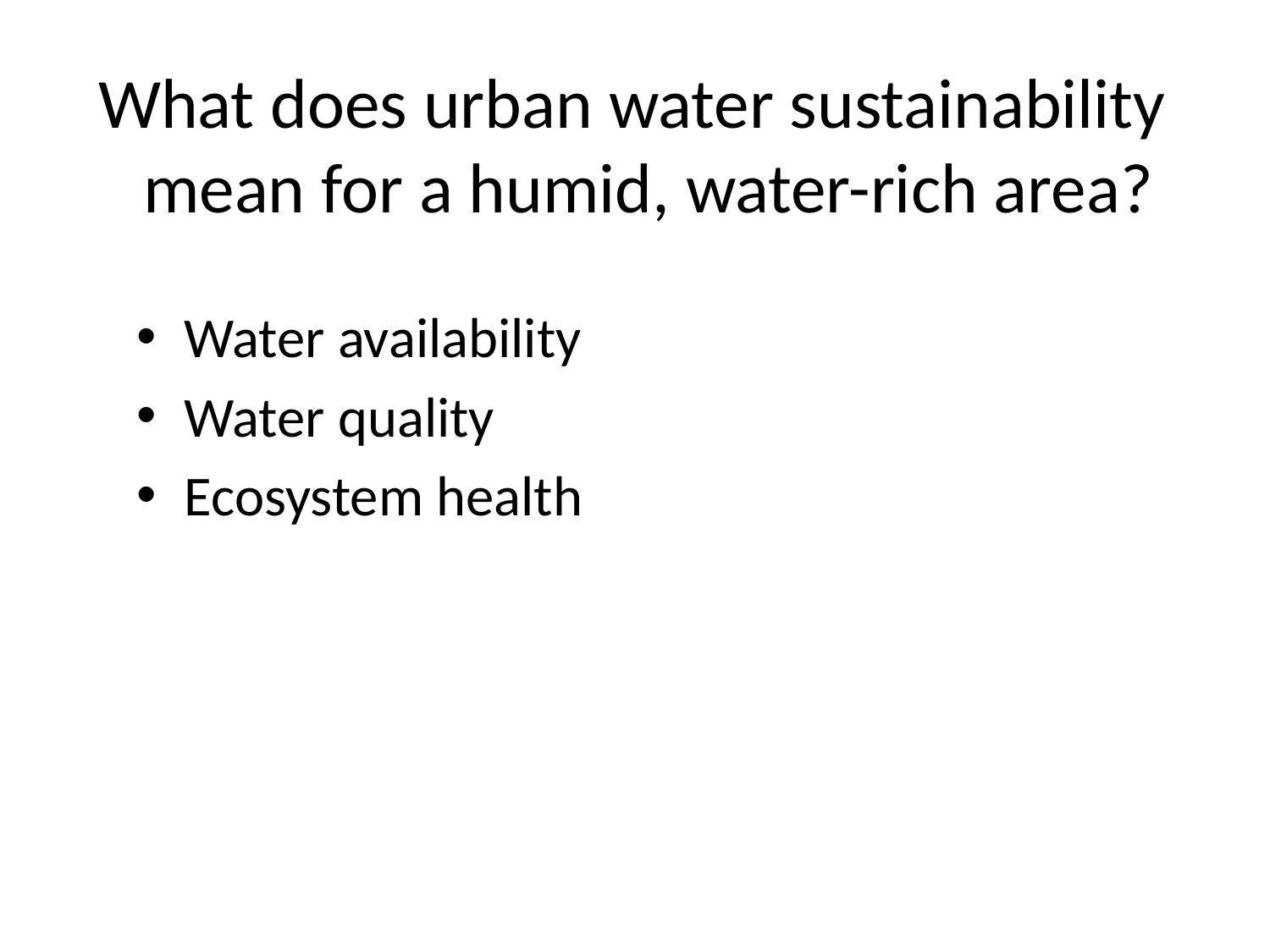

What does urban water sustainability mean for a humid, water-rich area?
Water availability
Water quality
Ecosystem health